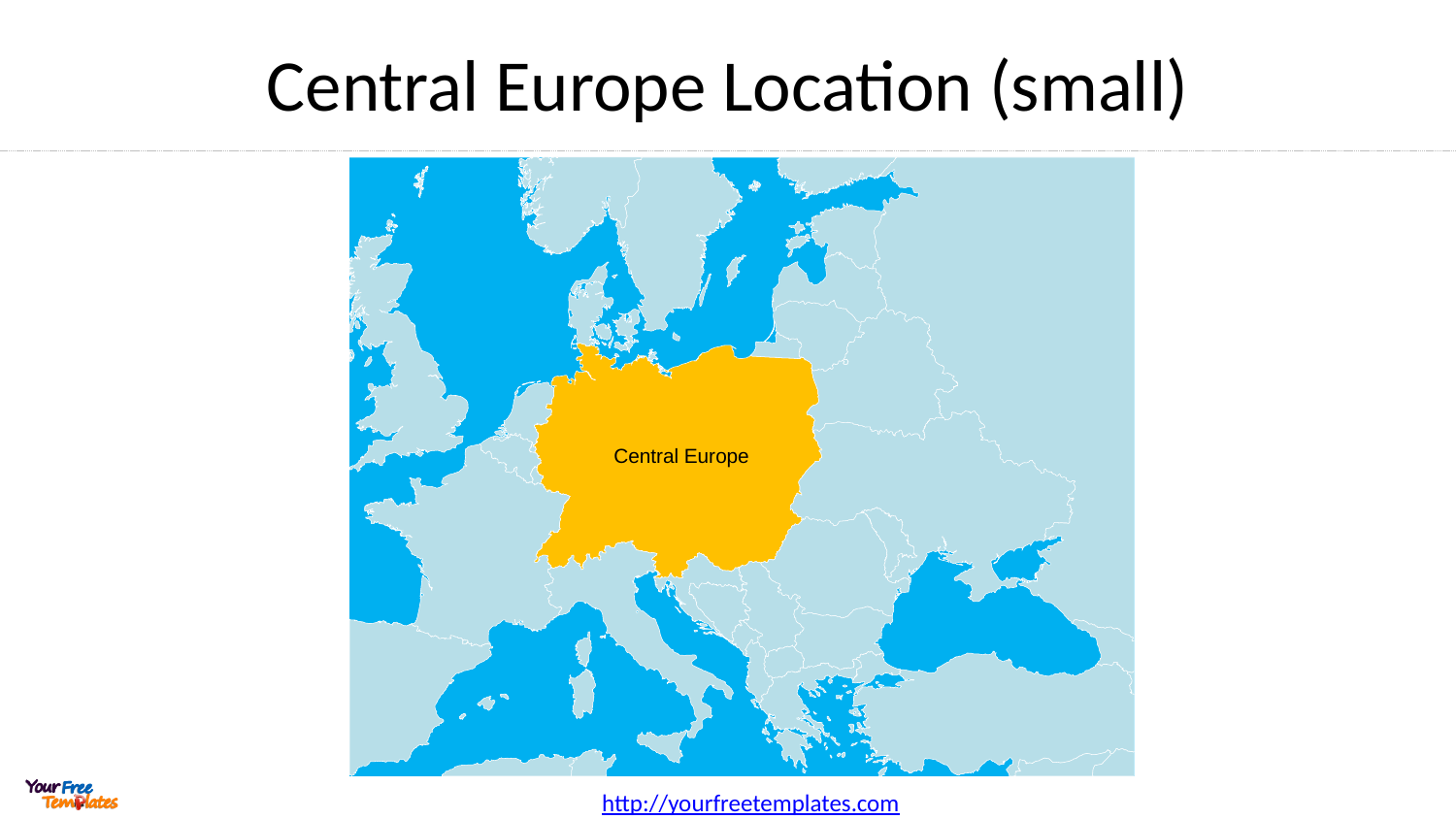

# Central Europe Location (small)

Central Europe